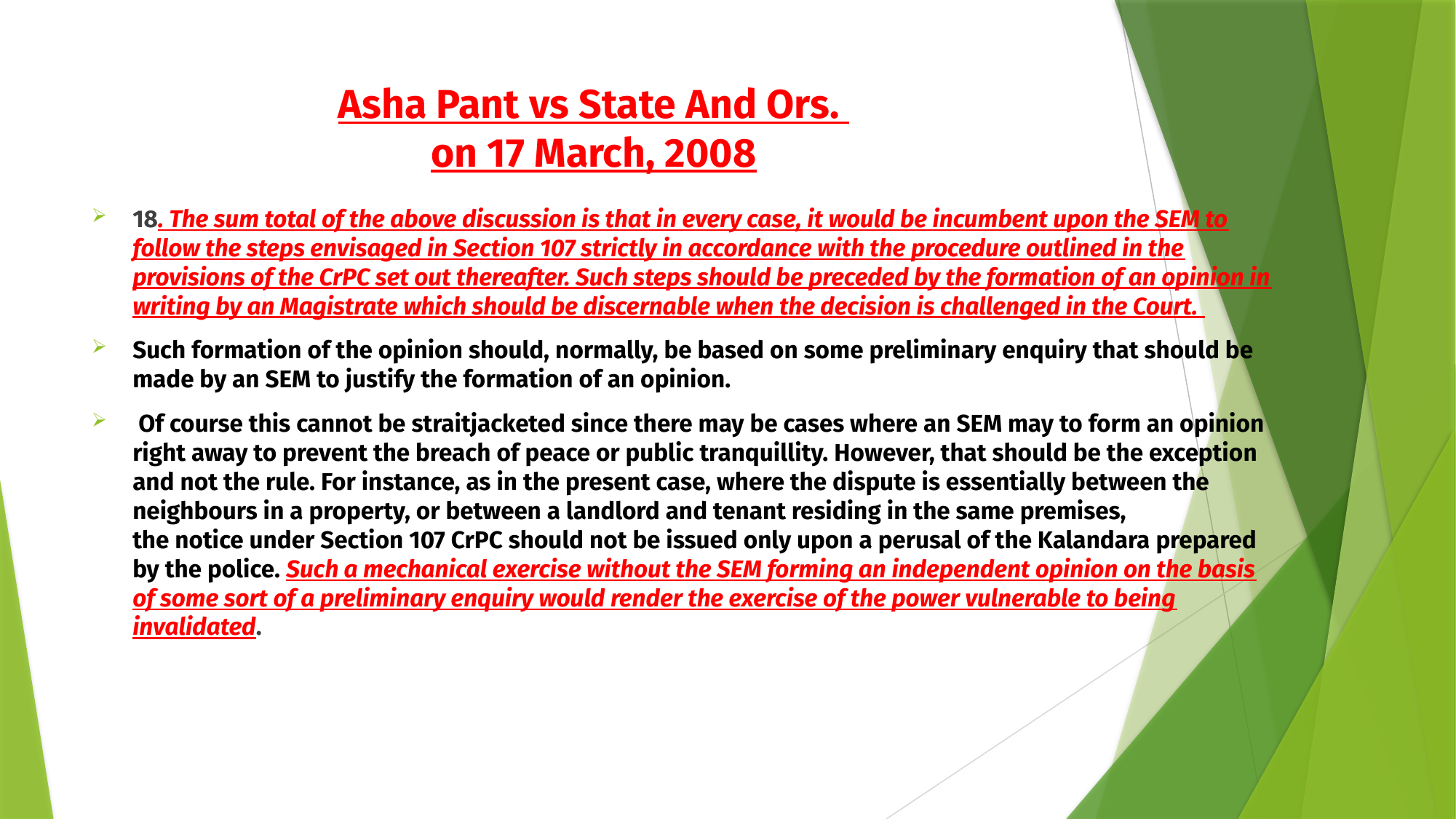

# Asha Pant vs State And Ors. on 17 March, 2008
18. The sum total of the above discussion is that in every case, it would be incumbent upon the SEM to follow the steps envisaged in Section 107 strictly in accordance with the procedure outlined in the provisions of the CrPC set out thereafter. Such steps should be preceded by the formation of an opinion in writing by an Magistrate which should be discernable when the decision is challenged in the Court.
Such formation of the opinion should, normally, be based on some preliminary enquiry that should be made by an SEM to justify the formation of an opinion.
 Of course this cannot be straitjacketed since there may be cases where an SEM may to form an opinion right away to prevent the breach of peace or public tranquillity. However, that should be the exception and not the rule. For instance, as in the present case, where the dispute is essentially between the neighbours in a property, or between a landlord and tenant residing in the same premises, the notice under Section 107 CrPC should not be issued only upon a perusal of the Kalandara prepared by the police. Such a mechanical exercise without the SEM forming an independent opinion on the basis of some sort of a preliminary enquiry would render the exercise of the power vulnerable to being invalidated.